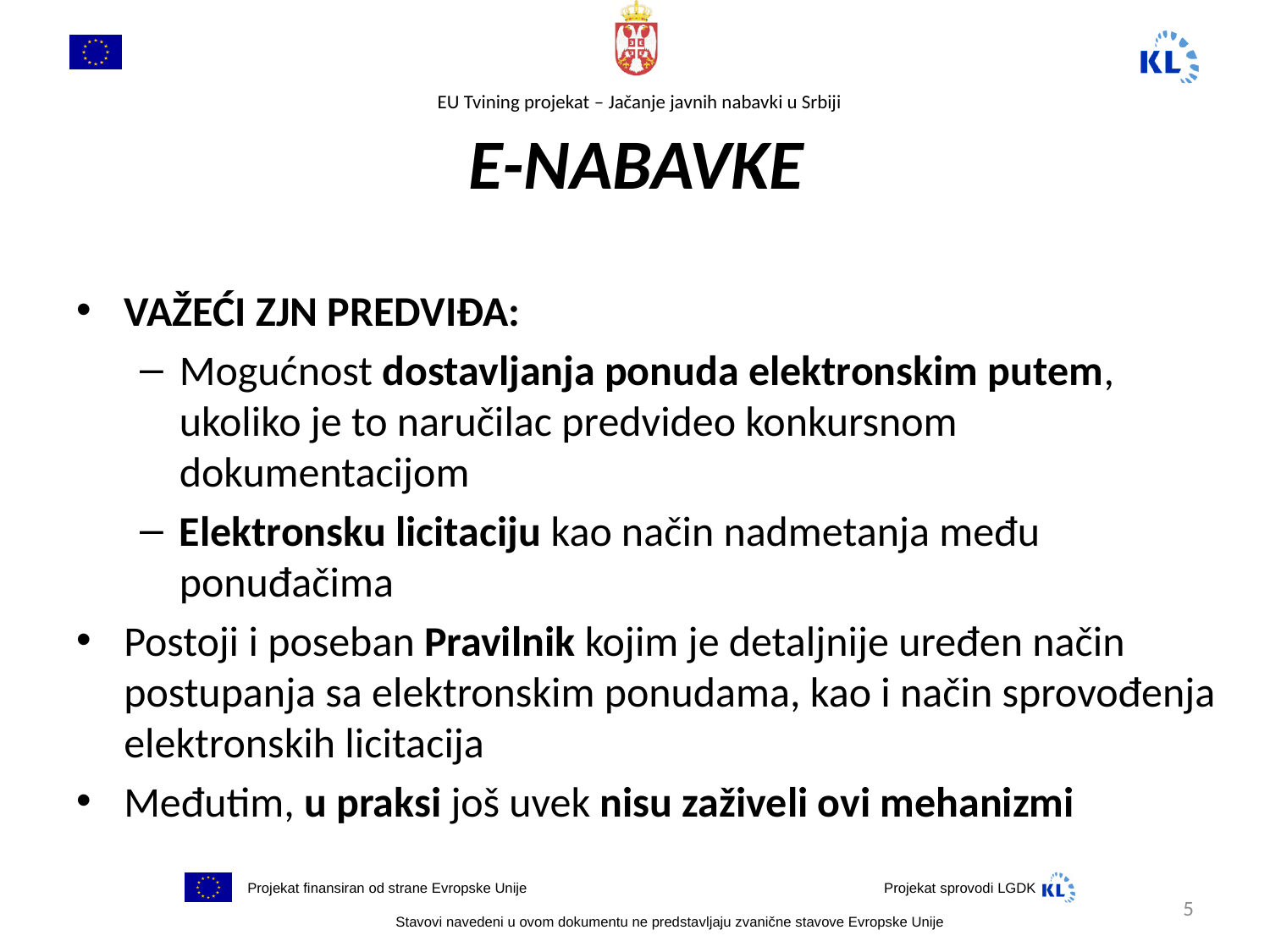

# E-NABAVKE
VAŽEĆI ZJN PREDVIĐA:
Mogućnost dostavljanja ponuda elektronskim putem, ukoliko je to naručilac predvideo konkursnom dokumentacijom
Elektronsku licitaciju kao način nadmetanja među ponuđačima
Postoji i poseban Pravilnik kojim je detaljnije uređen način postupanja sa elektronskim ponudama, kao i način sprovođenja elektronskih licitacija
Međutim, u praksi još uvek nisu zaživeli ovi mehanizmi
5